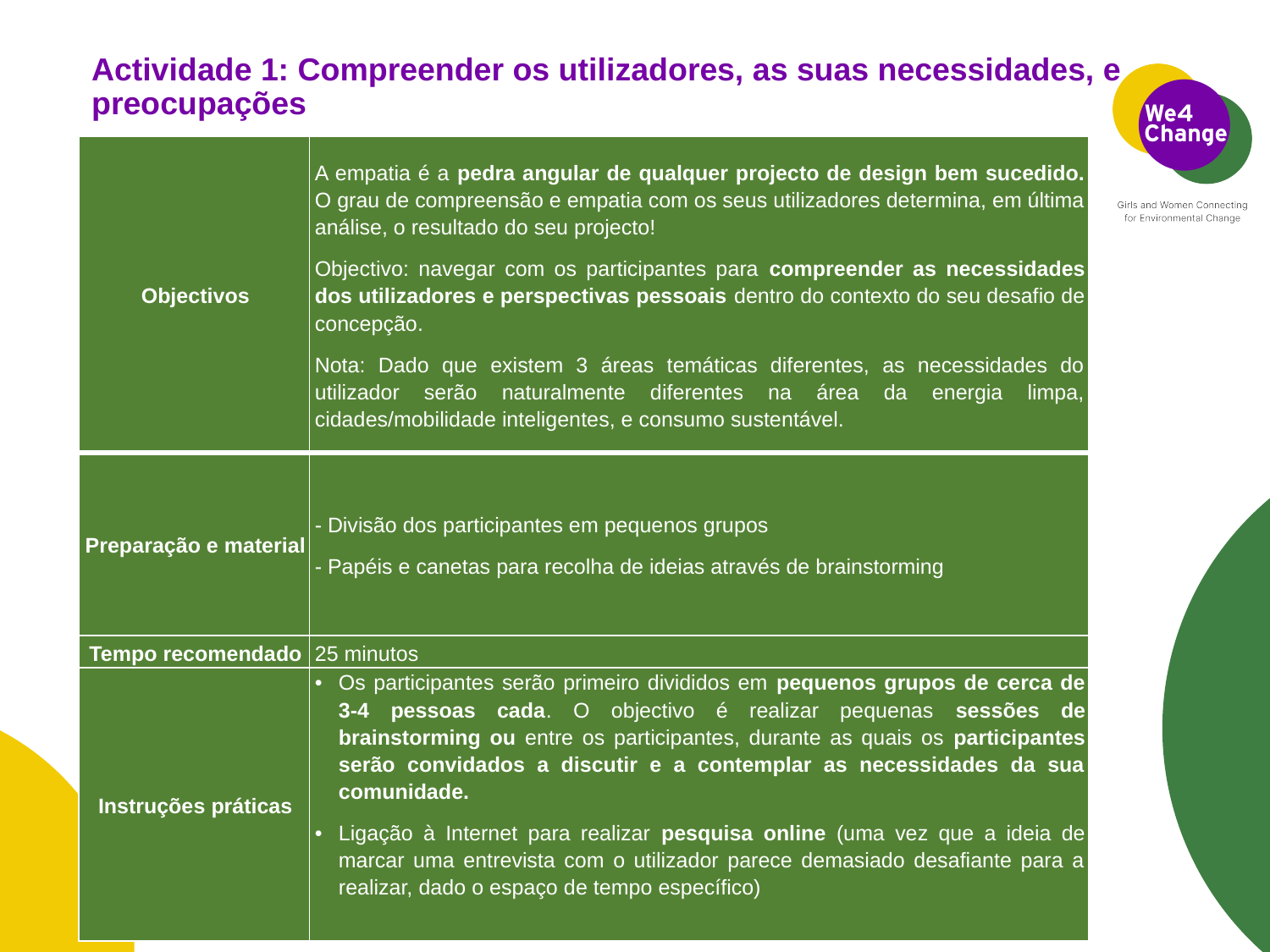

# Actividade 1: Compreender os utilizadores, as suas necessidades, e preocupações
| Objectivos | A empatia é a pedra angular de qualquer projecto de design bem sucedido. O grau de compreensão e empatia com os seus utilizadores determina, em última análise, o resultado do seu projecto! Objectivo: navegar com os participantes para compreender as necessidades dos utilizadores e perspectivas pessoais dentro do contexto do seu desafio de concepção. Nota: Dado que existem 3 áreas temáticas diferentes, as necessidades do utilizador serão naturalmente diferentes na área da energia limpa, cidades/mobilidade inteligentes, e consumo sustentável. |
| --- | --- |
| Preparação e material | - Divisão dos participantes em pequenos grupos - Papéis e canetas para recolha de ideias através de brainstorming |
| Tempo recomendado | 25 minutos |
| Instruções práticas | Os participantes serão primeiro divididos em pequenos grupos de cerca de 3-4 pessoas cada. O objectivo é realizar pequenas sessões de brainstorming ou entre os participantes, durante as quais os participantes serão convidados a discutir e a contemplar as necessidades da sua comunidade. Ligação à Internet para realizar pesquisa online (uma vez que a ideia de marcar uma entrevista com o utilizador parece demasiado desafiante para a realizar, dado o espaço de tempo específico) |